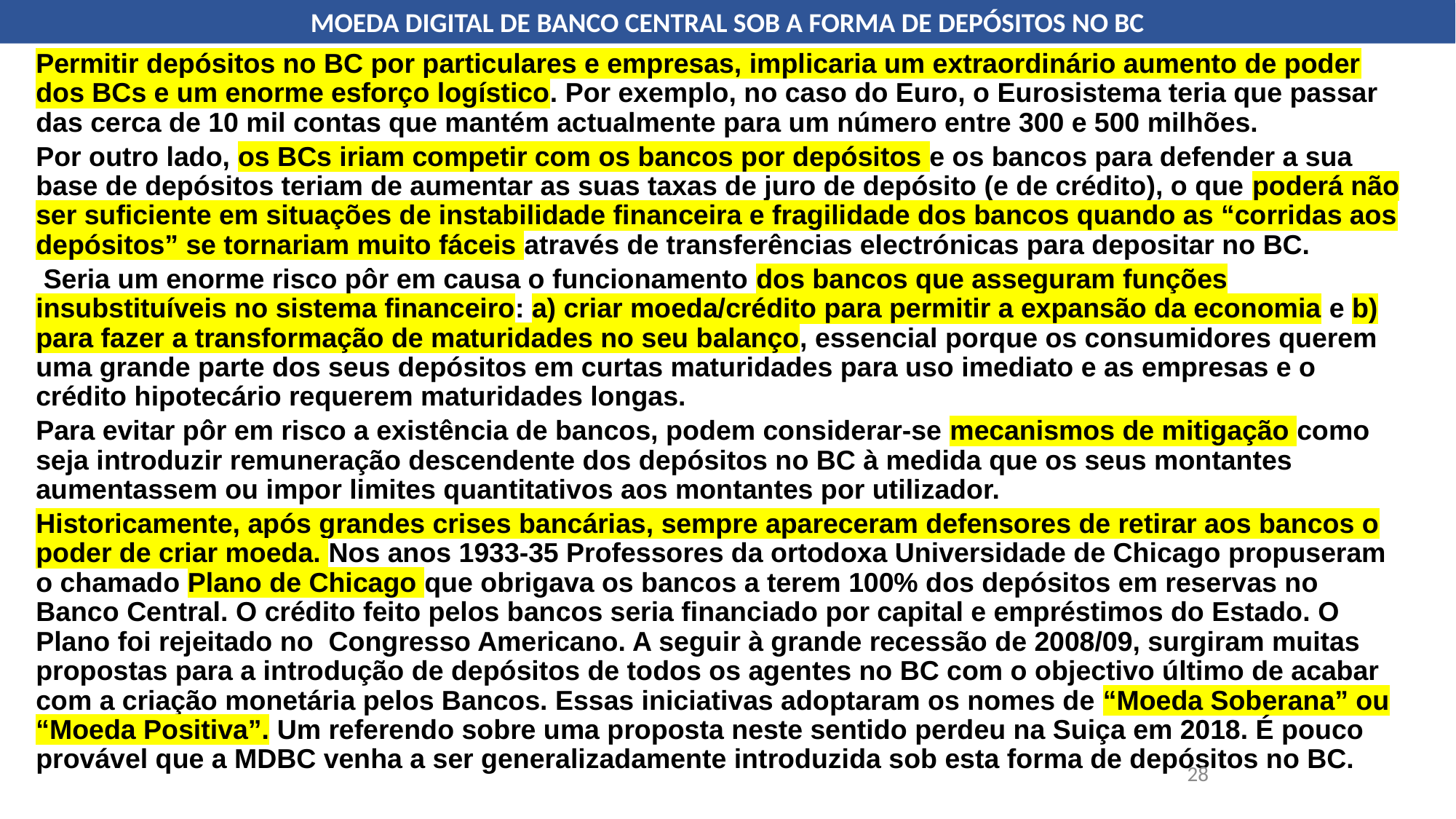

MOEDA DIGITAL DE BANCO CENTRAL SOB A FORMA DE DEPÓSITOS NO BC
Permitir depósitos no BC por particulares e empresas, implicaria um extraordinário aumento de poder dos BCs e um enorme esforço logístico. Por exemplo, no caso do Euro, o Eurosistema teria que passar das cerca de 10 mil contas que mantém actualmente para um número entre 300 e 500 milhões.
Por outro lado, os BCs iriam competir com os bancos por depósitos e os bancos para defender a sua base de depósitos teriam de aumentar as suas taxas de juro de depósito (e de crédito), o que poderá não ser suficiente em situações de instabilidade financeira e fragilidade dos bancos quando as “corridas aos depósitos” se tornariam muito fáceis através de transferências electrónicas para depositar no BC.
 Seria um enorme risco pôr em causa o funcionamento dos bancos que asseguram funções insubstituíveis no sistema financeiro: a) criar moeda/crédito para permitir a expansão da economia e b) para fazer a transformação de maturidades no seu balanço, essencial porque os consumidores querem uma grande parte dos seus depósitos em curtas maturidades para uso imediato e as empresas e o crédito hipotecário requerem maturidades longas.
Para evitar pôr em risco a existência de bancos, podem considerar-se mecanismos de mitigação como seja introduzir remuneração descendente dos depósitos no BC à medida que os seus montantes aumentassem ou impor limites quantitativos aos montantes por utilizador.
Historicamente, após grandes crises bancárias, sempre apareceram defensores de retirar aos bancos o poder de criar moeda. Nos anos 1933-35 Professores da ortodoxa Universidade de Chicago propuseram o chamado Plano de Chicago que obrigava os bancos a terem 100% dos depósitos em reservas no Banco Central. O crédito feito pelos bancos seria financiado por capital e empréstimos do Estado. O Plano foi rejeitado no  Congresso Americano. A seguir à grande recessão de 2008/09, surgiram muitas propostas para a introdução de depósitos de todos os agentes no BC com o objectivo último de acabar com a criação monetária pelos Bancos. Essas iniciativas adoptaram os nomes de “Moeda Soberana” ou “Moeda Positiva”. Um referendo sobre uma proposta neste sentido perdeu na Suiça em 2018. É pouco provável que a MDBC venha a ser generalizadamente introduzida sob esta forma de depósitos no BC.
28